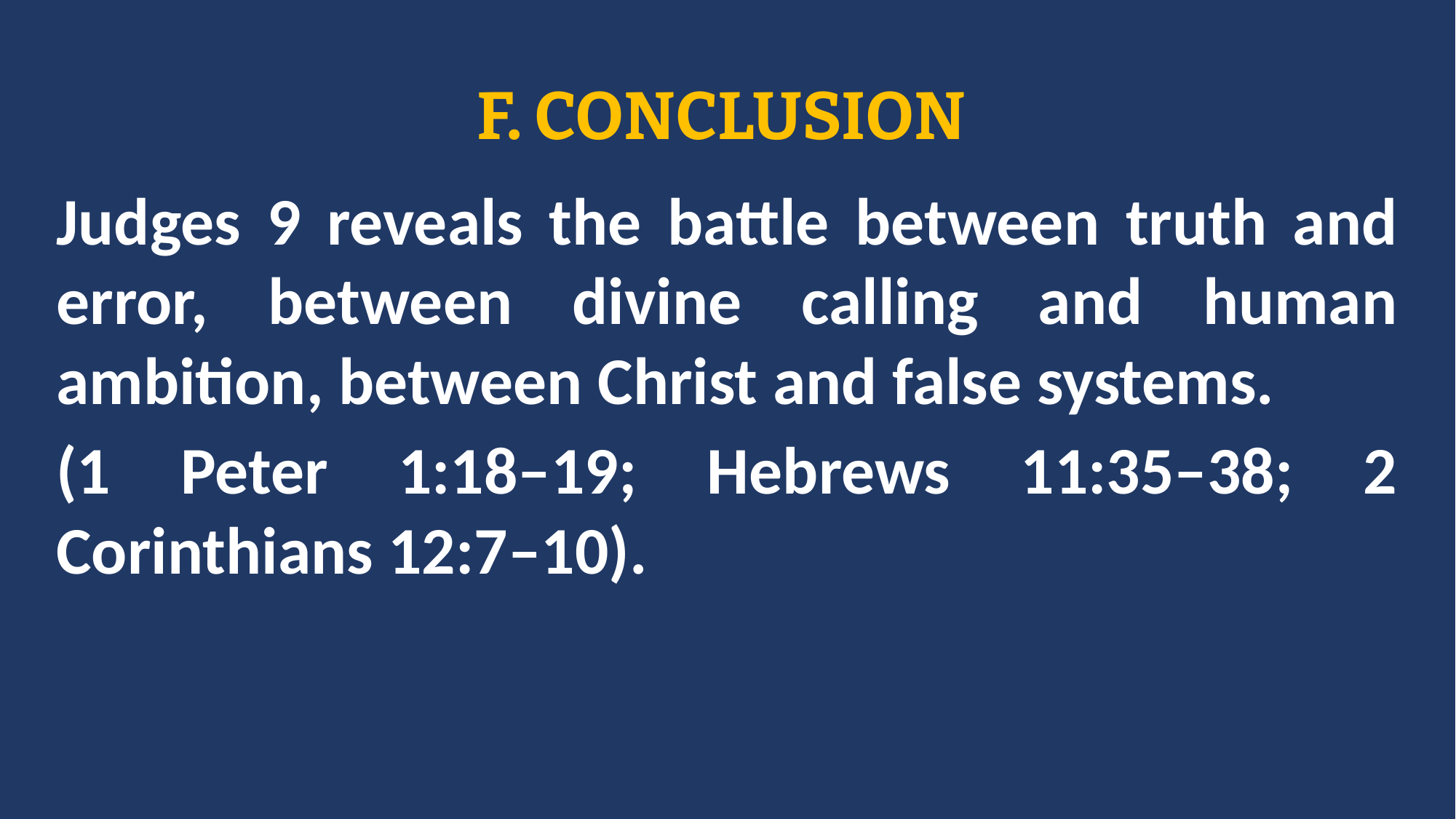

F. CONCLUSION

Judges 9 reveals the battle between truth and error, between divine calling and human ambition, between Christ and false systems.
(1 Peter 1:18–19; Hebrews 11:35–38; 2 Corinthians 12:7–10).